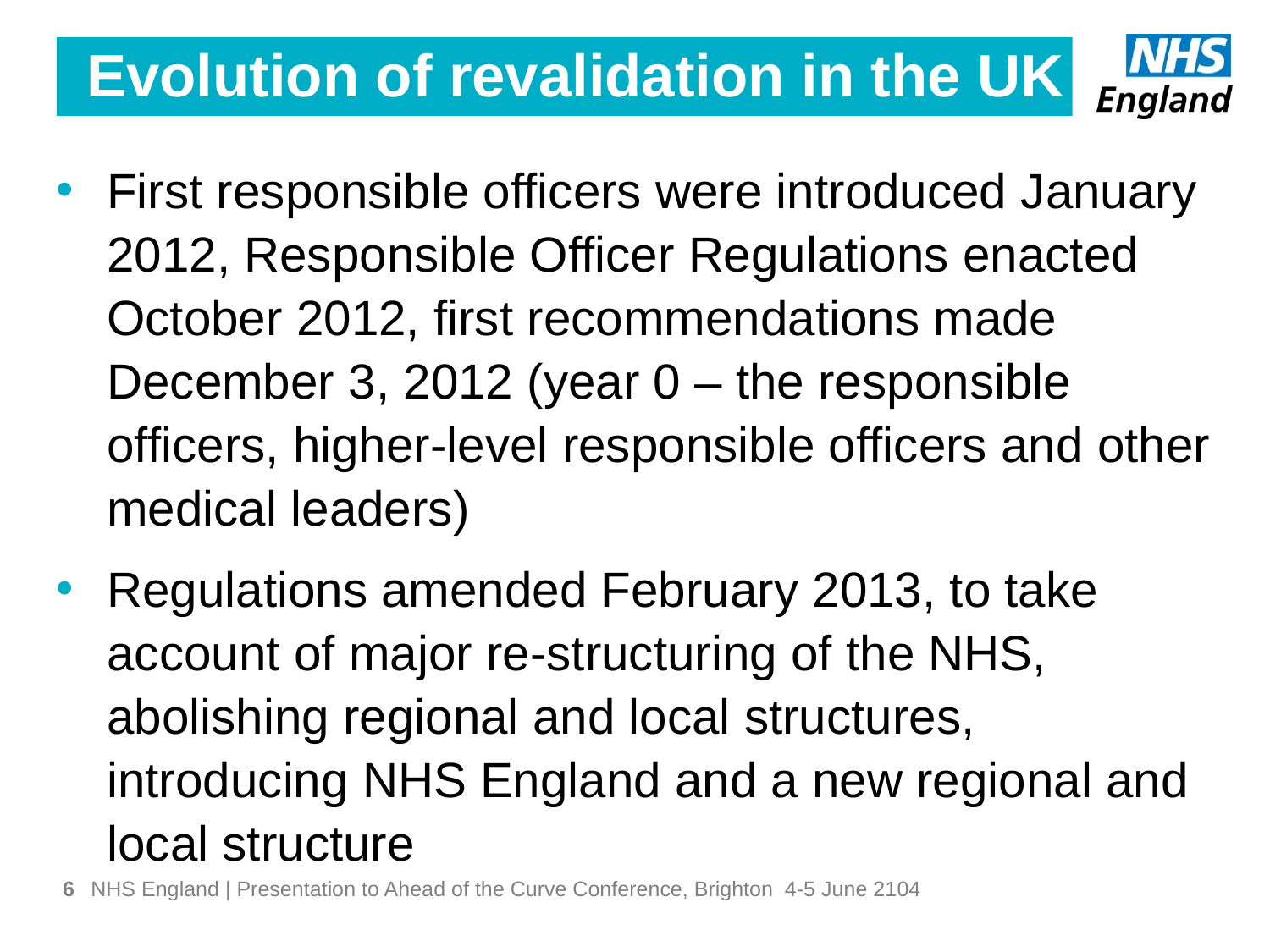

# Evolution of revalidation in the UK
First responsible officers were introduced January 2012, Responsible Officer Regulations enacted October 2012, first recommendations made December 3, 2012 (year 0 – the responsible officers, higher-level responsible officers and other medical leaders)
Regulations amended February 2013, to take account of major re-structuring of the NHS, abolishing regional and local structures, introducing NHS England and a new regional and local structure
6
NHS England | Presentation to Ahead of the Curve Conference, Brighton  4-5 June 2104